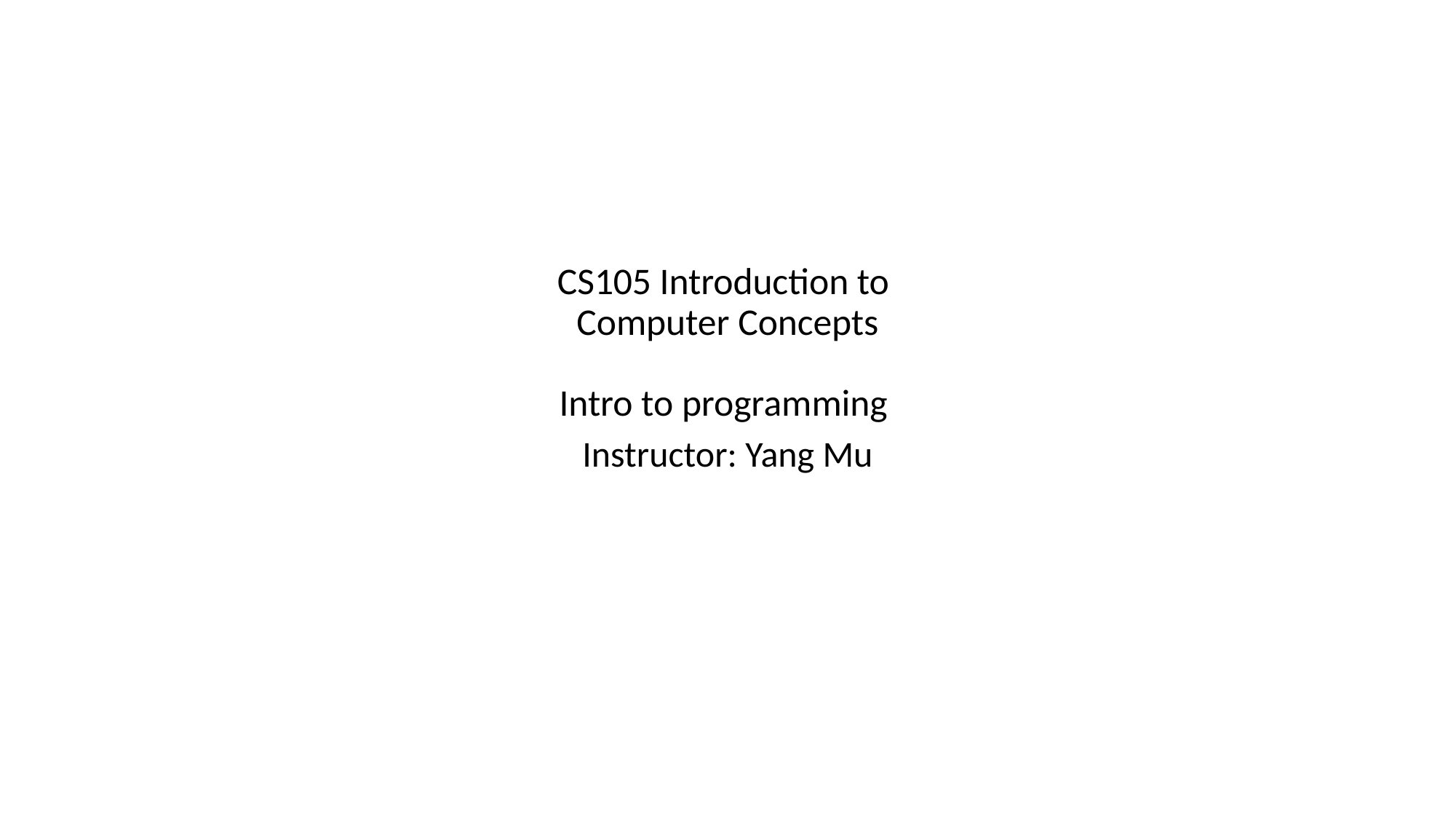

# CS105 Introduction to Computer Concepts Intro to programming
Instructor: Yang Mu